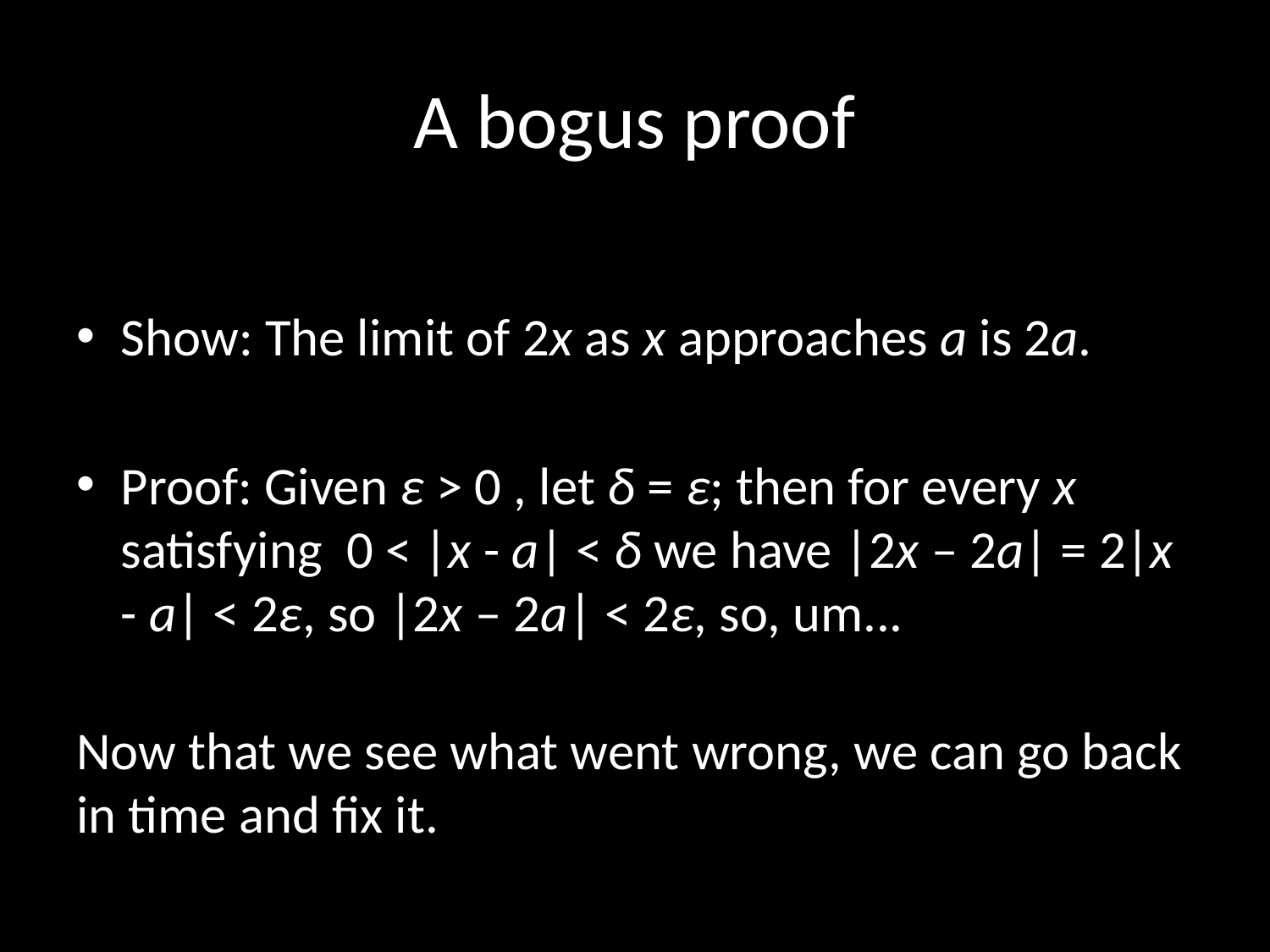

# A bogus proof

Show: The limit of 2x as x approaches a is 2a.

Proof: Given ε > 0 , let δ = ε; then for every x satisfying  0 < |x - a| < δ we have |2x – 2a| = 2|x - a| < 2ε, so |2x – 2a| < 2ε, so, um...
Now that we see what went wrong, we can go back in time and fix it.